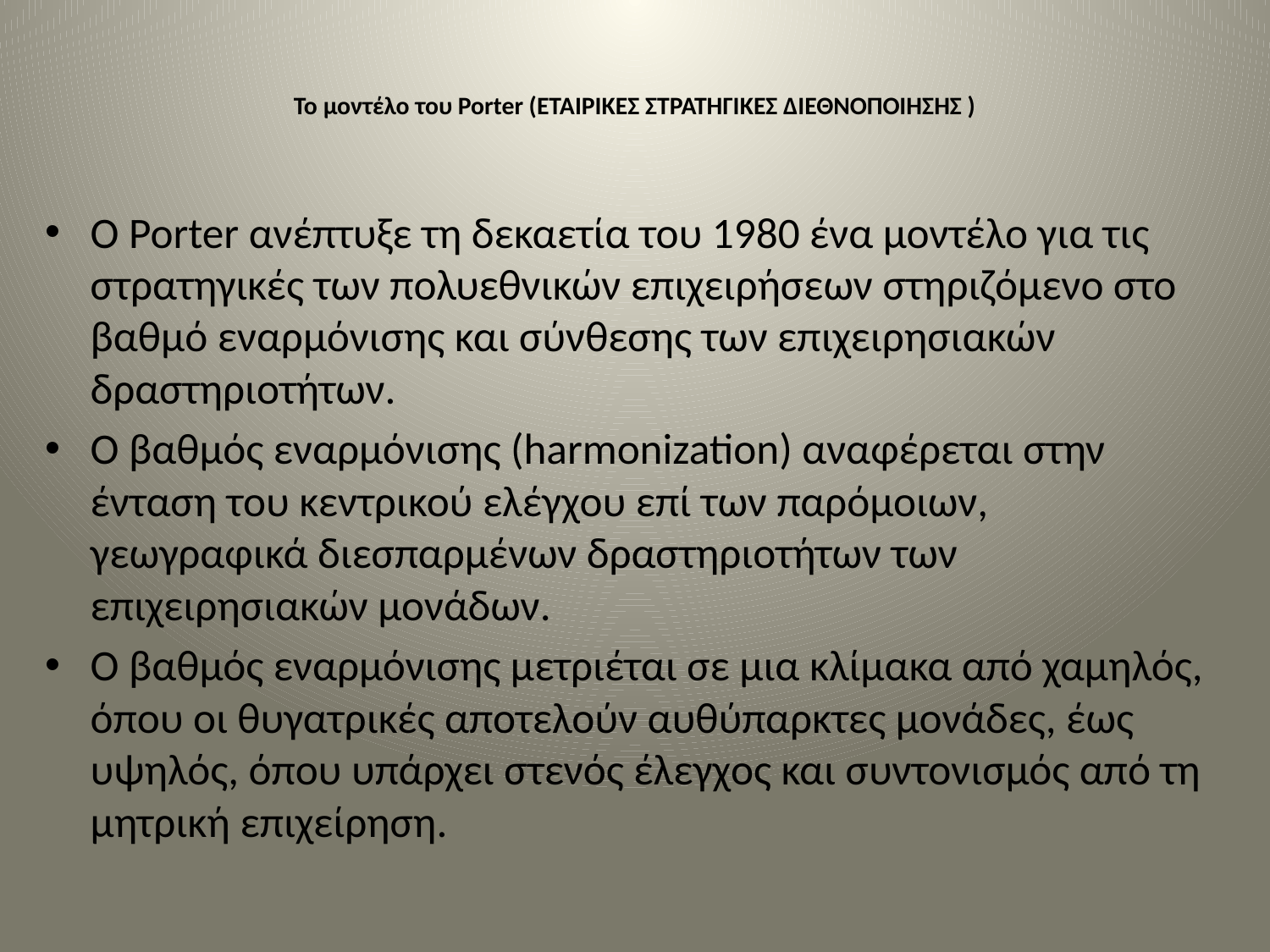

# Το μοντέλο του Porter (ΕΤΑΙΡΙΚΕΣ ΣΤΡΑΤΗΓΙΚΕΣ ΔΙΕΘΝΟΠΟΙΗΣΗΣ )
O Porter ανέπτυξε τη δεκαετία του 1980 ένα μοντέλο για τις στρατηγικές των πολυεθνικών επιχειρήσεων στηριζόμενο στο βαθµό εναρμόνισης και σύνθεσης των επιχειρησιακών δραστηριοτήτων.
Ο βαθμός εναρμόνισης (harmonization) αναφέρεται στην ένταση του κεντρικού ελέγχου επί των παρόμοιων, γεωγραφικά διεσπαρμένων δραστηριοτήτων των επιχειρησιακών μονάδων.
Ο βαθμός εναρμόνισης μετριέται σε µια κλίμακα από χαμηλός, όπου οι θυγατρικές αποτελούν αυθύπαρκτες μονάδες, έως υψηλός, όπου υπάρχει στενός έλεγχος και συντονισμός από τη μητρική επιχείρηση.